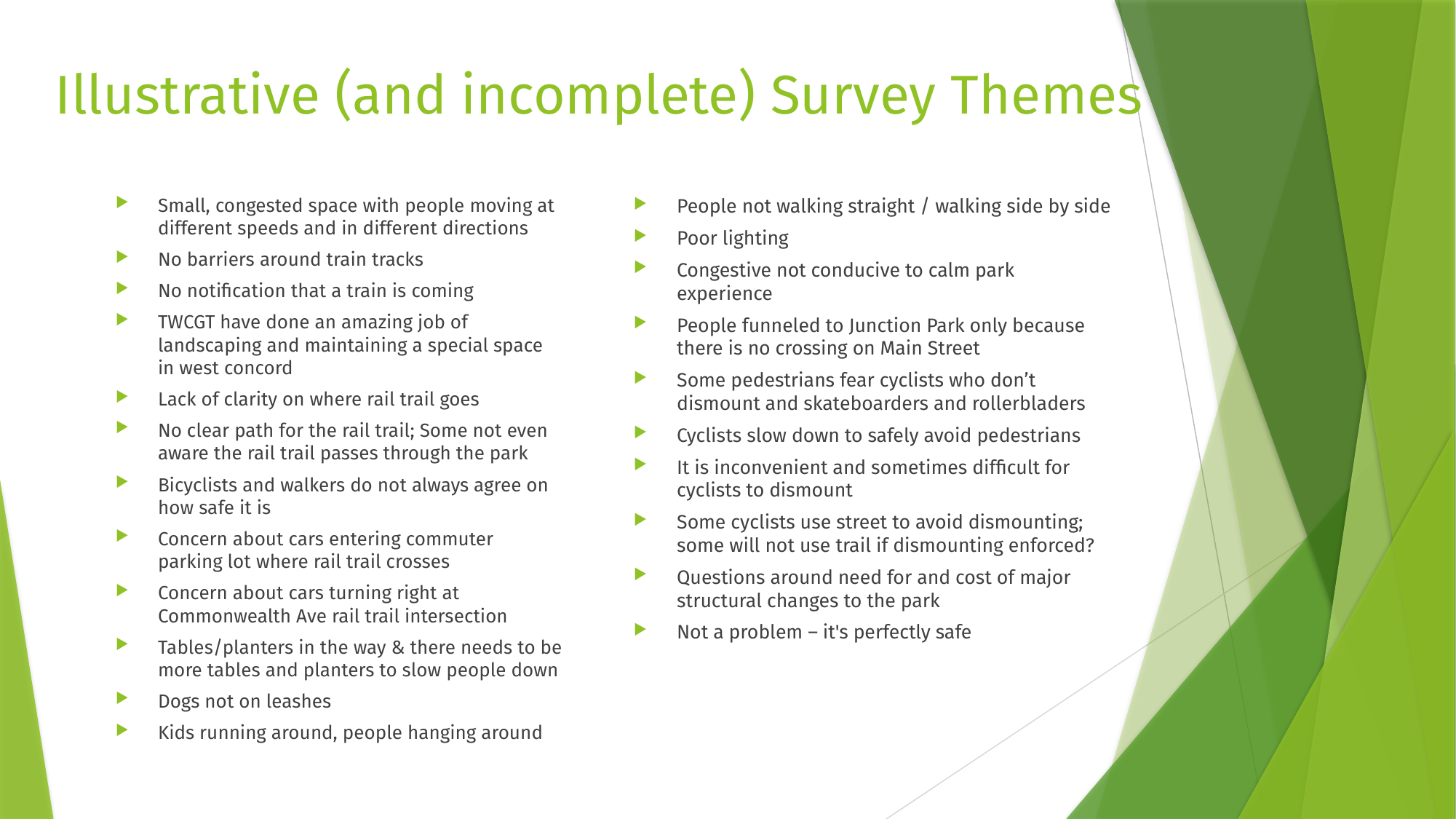

# Illustrative (and incomplete) Survey Themes
Small, congested space with people moving at different speeds and in different directions
No barriers around train tracks
No notification that a train is coming
TWCGT have done an amazing job of landscaping and maintaining a special space in west concord
Lack of clarity on where rail trail goes
No clear path for the rail trail; Some not even aware the rail trail passes through the park
Bicyclists and walkers do not always agree on how safe it is
Concern about cars entering commuter parking lot where rail trail crosses
Concern about cars turning right at Commonwealth Ave rail trail intersection
Tables/planters in the way & there needs to be more tables and planters to slow people down
Dogs not on leashes
Kids running around, people hanging around

People not walking straight / walking side by side
Poor lighting
Congestive not conducive to calm park experience
People funneled to Junction Park only because there is no crossing on Main Street
Some pedestrians fear cyclists who don’t dismount and skateboarders and rollerbladers
Cyclists slow down to safely avoid pedestrians
It is inconvenient and sometimes difficult for cyclists to dismount
Some cyclists use street to avoid dismounting; some will not use trail if dismounting enforced?
Questions around need for and cost of major structural changes to the park
Not a problem – it's perfectly safe